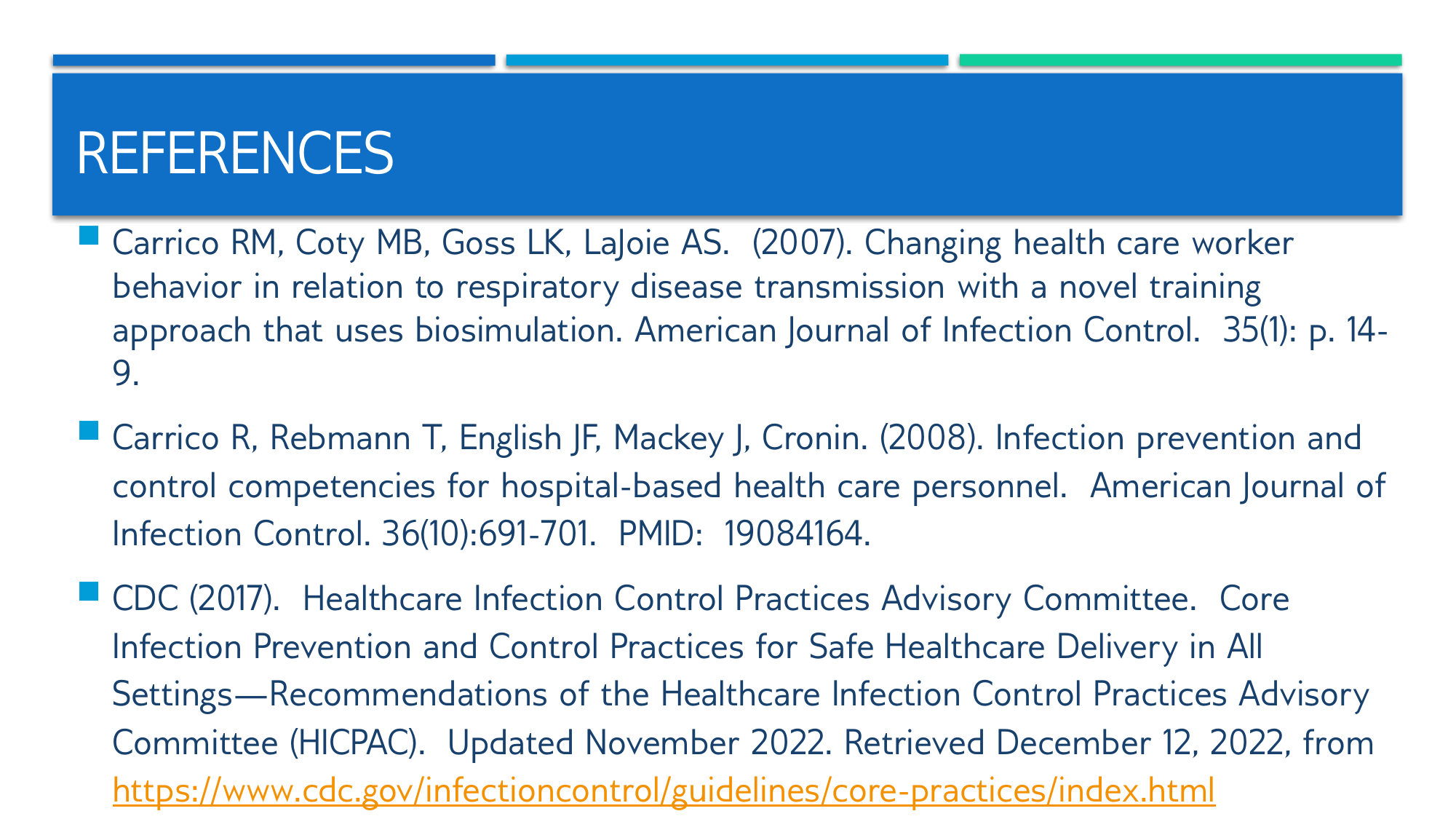

# References
Carrico RM, Coty MB, Goss LK, LaJoie AS.  (2007). Changing health care worker behavior in relation to respiratory disease transmission with a novel training approach that uses biosimulation. American Journal of Infection Control.  35(1): p. 14-9.
Carrico R, Rebmann T, English JF, Mackey J, Cronin. (2008). Infection prevention and control competencies for hospital-based health care personnel.  American Journal of Infection Control. 36(10):691-701.  PMID:  19084164.
CDC (2017).  Healthcare Infection Control Practices Advisory Committee.  Core Infection Prevention and Control Practices for Safe Healthcare Delivery in All Settings—Recommendations of the Healthcare Infection Control Practices Advisory Committee (HICPAC).  Updated November 2022. Retrieved December 12, 2022, from https://www.cdc.gov/infectioncontrol/guidelines/core-practices/index.html